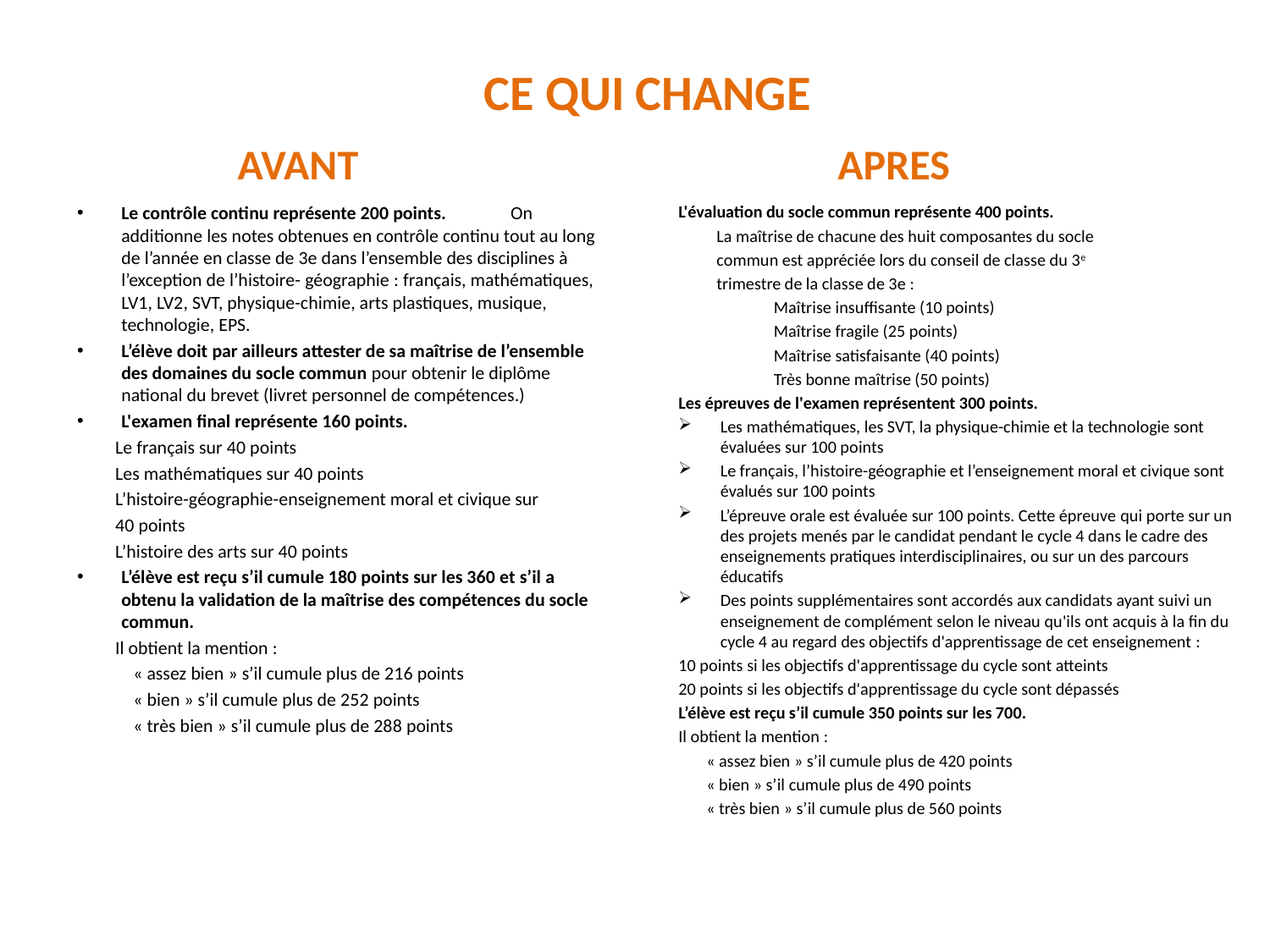

# CE QUI CHANGE
AVANT
APRES
Le contrôle continu représente 200 points.               On additionne les notes obtenues en contrôle continu tout au long de l’année en classe de 3e dans l’ensemble des disciplines à l’exception de l’histoire- géographie : français, mathématiques, LV1, LV2, SVT, physique-chimie, arts plastiques, musique, technologie, EPS.
L’élève doit par ailleurs attester de sa maîtrise de l’ensemble des domaines du socle commun pour obtenir le diplôme national du brevet (livret personnel de compétences.)
L'examen final représente 160 points.
         Le français sur 40 points
         Les mathématiques sur 40 points
         L’histoire-géographie-enseignement moral et civique sur
         40 points
         L’histoire des arts sur 40 points
L’élève est reçu s’il cumule 180 points sur les 360 et s’il a obtenu la validation de la maîtrise des compétences du socle commun.
         Il obtient la mention :
         	« assez bien » s’il cumule plus de 216 points
         	« bien » s’il cumule plus de 252 points
         	« très bien » s’il cumule plus de 288 points
L'évaluation du socle commun représente 400 points.
          La maîtrise de chacune des huit composantes du socle
          commun est appréciée lors du conseil de classe du 3e
          trimestre de la classe de 3e :
                         Maîtrise insuffisante (10 points)
                         Maîtrise fragile (25 points)
                         Maîtrise satisfaisante (40 points)
                         Très bonne maîtrise (50 points)
Les épreuves de l'examen représentent 300 points.
Les mathématiques, les SVT, la physique-chimie et la technologie sont évaluées sur 100 points
Le français, l’histoire-géographie et l’enseignement moral et civique sont évalués sur 100 points
L’épreuve orale est évaluée sur 100 points. Cette épreuve qui porte sur un des projets menés par le candidat pendant le cycle 4 dans le cadre des enseignements pratiques interdisciplinaires, ou sur un des parcours éducatifs
Des points supplémentaires sont accordés aux candidats ayant suivi un enseignement de complément selon le niveau qu'ils ont acquis à la fin du cycle 4 au regard des objectifs d'apprentissage de cet enseignement :
10 points si les objectifs d'apprentissage du cycle sont atteints
20 points si les objectifs d'apprentissage du cycle sont dépassés
L’élève est reçu s’il cumule 350 points sur les 700.
Il obtient la mention :
	« assez bien » s’il cumule plus de 420 points
	« bien » s’il cumule plus de 490 points
	« très bien » s’il cumule plus de 560 points